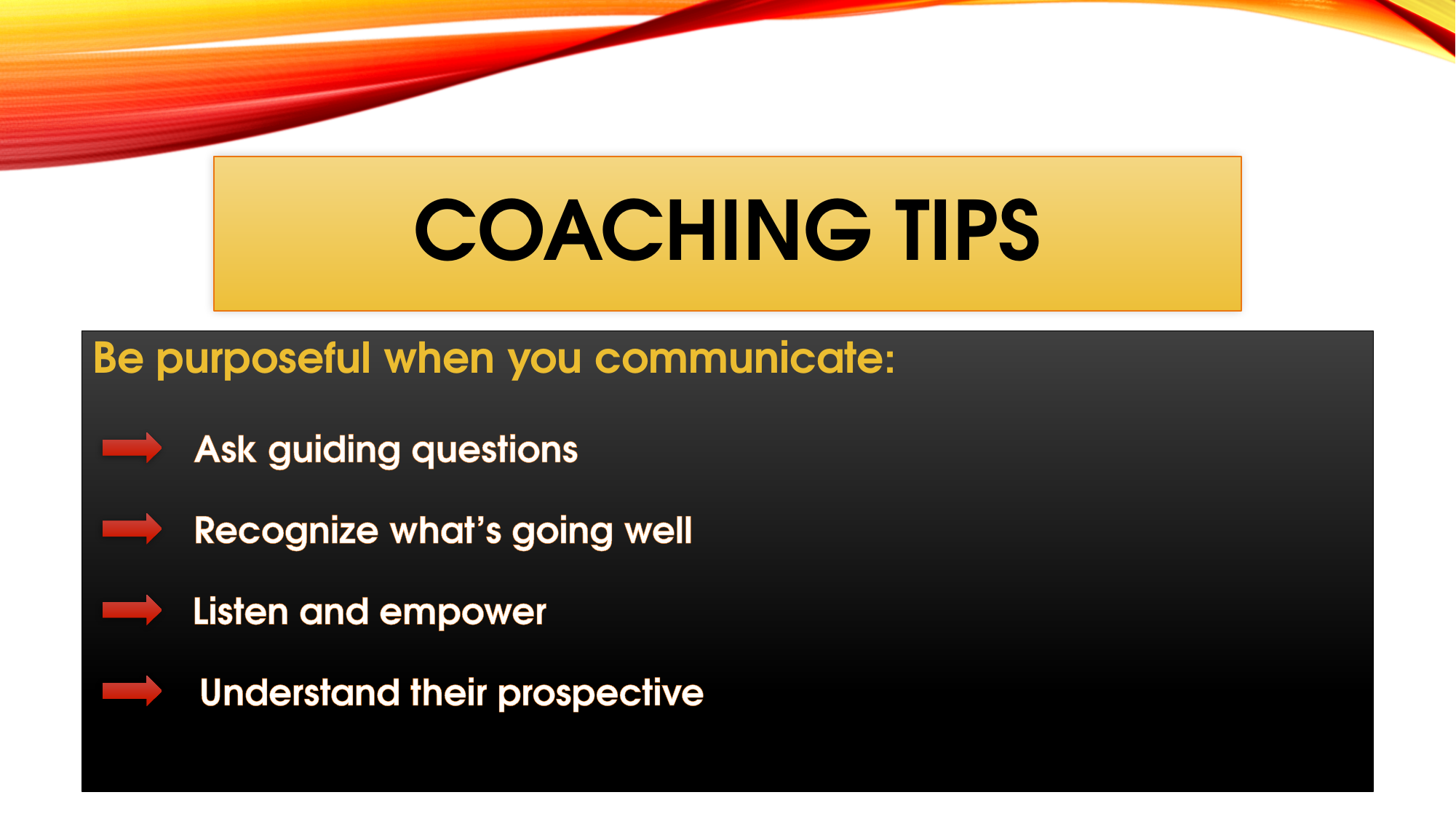

# Coaching tips
Be purposeful when you communicate:

Ask guiding questions

Recognize what’s going well

Listen and empower

Understand their prospective